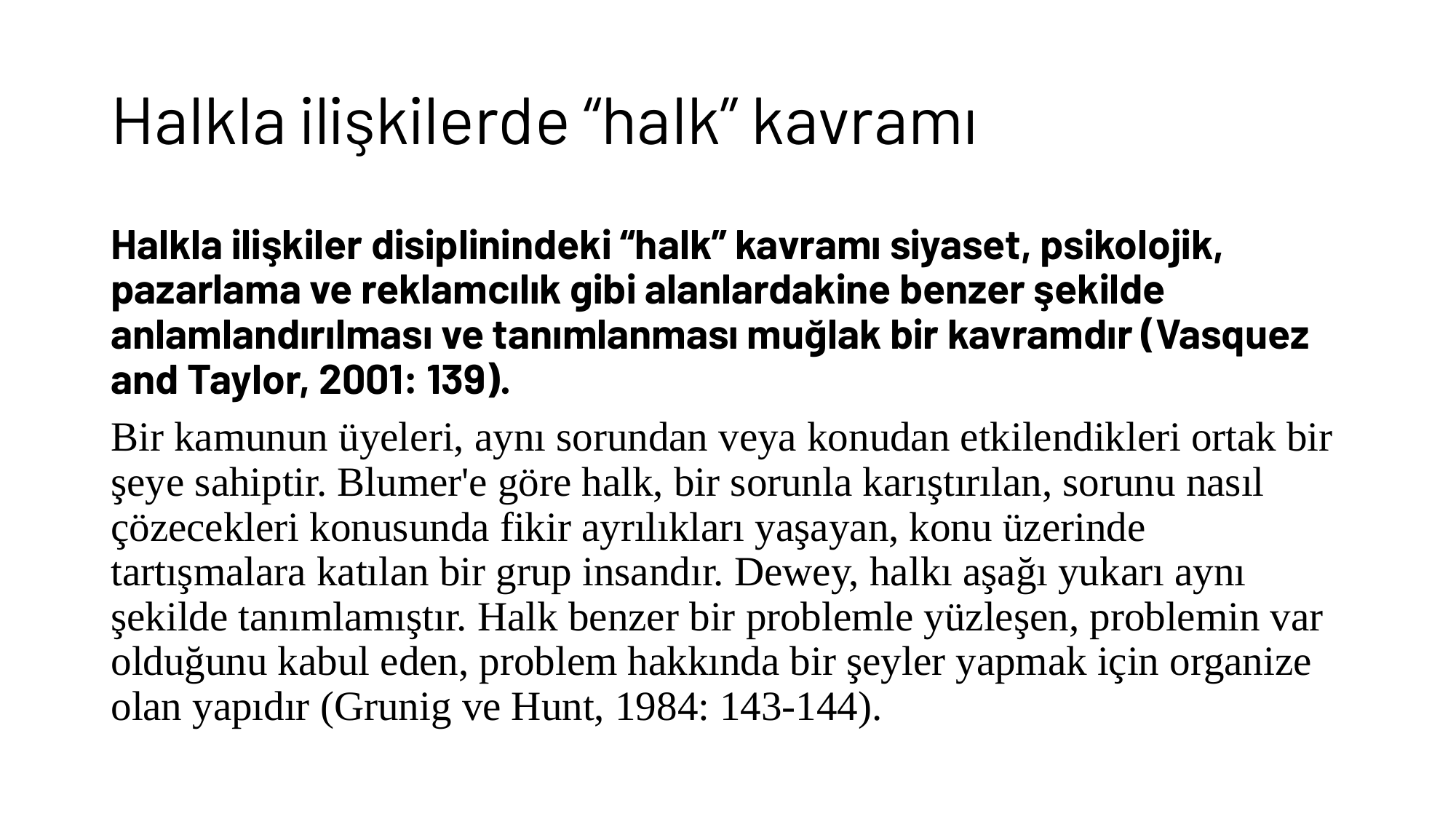

# Halkla ilişkilerde “halk” kavramı
Halkla ilişkiler disiplinindeki “halk” kavramı siyaset, psikolojik, pazarlama ve reklamcılık gibi alanlardakine benzer şekilde anlamlandırılması ve tanımlanması muğlak bir kavramdır (Vasquez and Taylor, 2001: 139).
Bir kamunun üyeleri, aynı sorundan veya konudan etkilendikleri ortak bir şeye sahiptir. Blumer'e göre halk, bir sorunla karıştırılan, sorunu nasıl çözecekleri konusunda fikir ayrılıkları yaşayan, konu üzerinde tartışmalara katılan bir grup insandır. Dewey, halkı aşağı yukarı aynı şekilde tanımlamıştır. Halk benzer bir problemle yüzleşen, problemin var olduğunu kabul eden, problem hakkında bir şeyler yapmak için organize olan yapıdır (Grunig ve Hunt, 1984: 143-144).